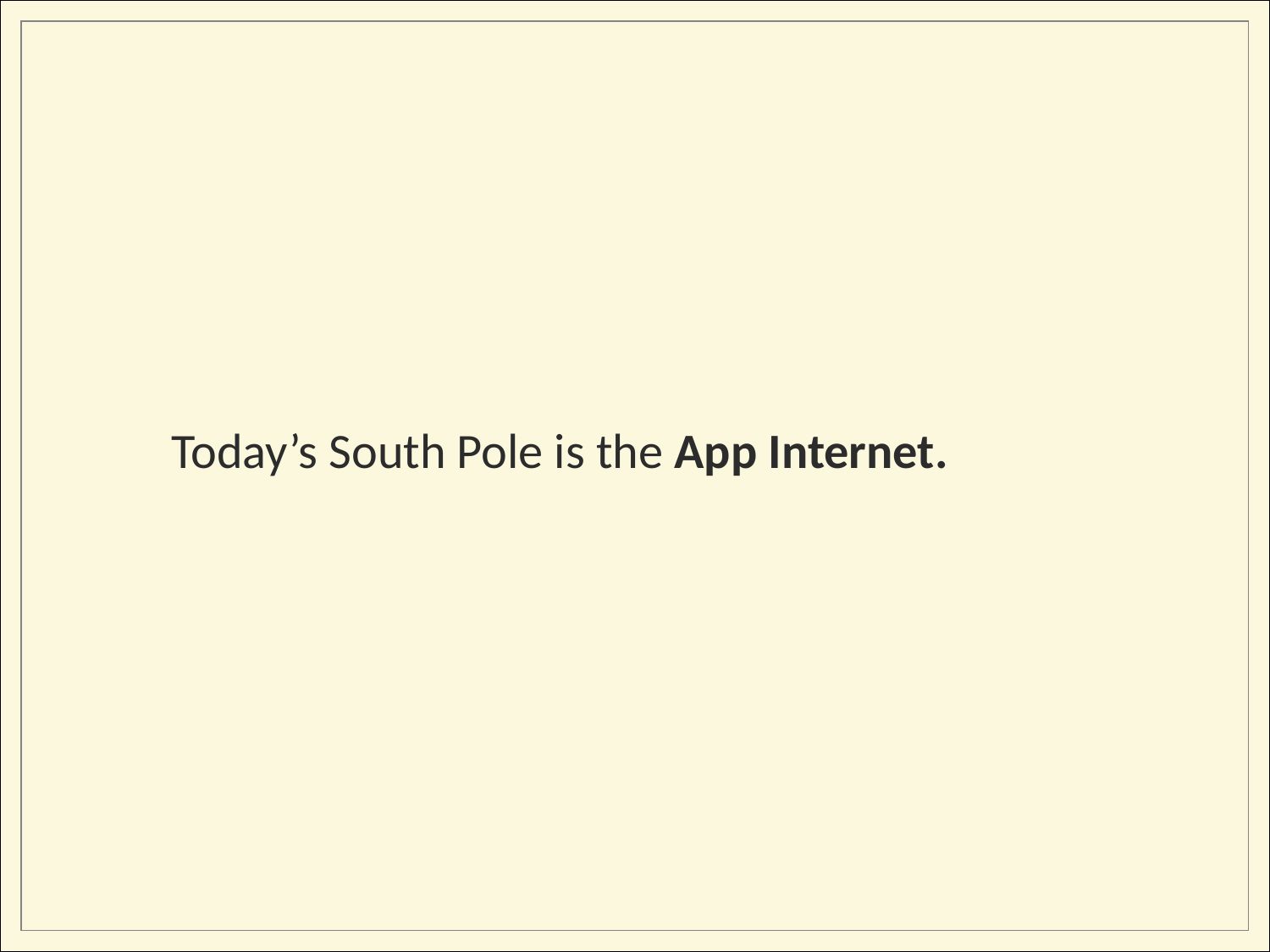

Today’s South Pole is the App Internet.